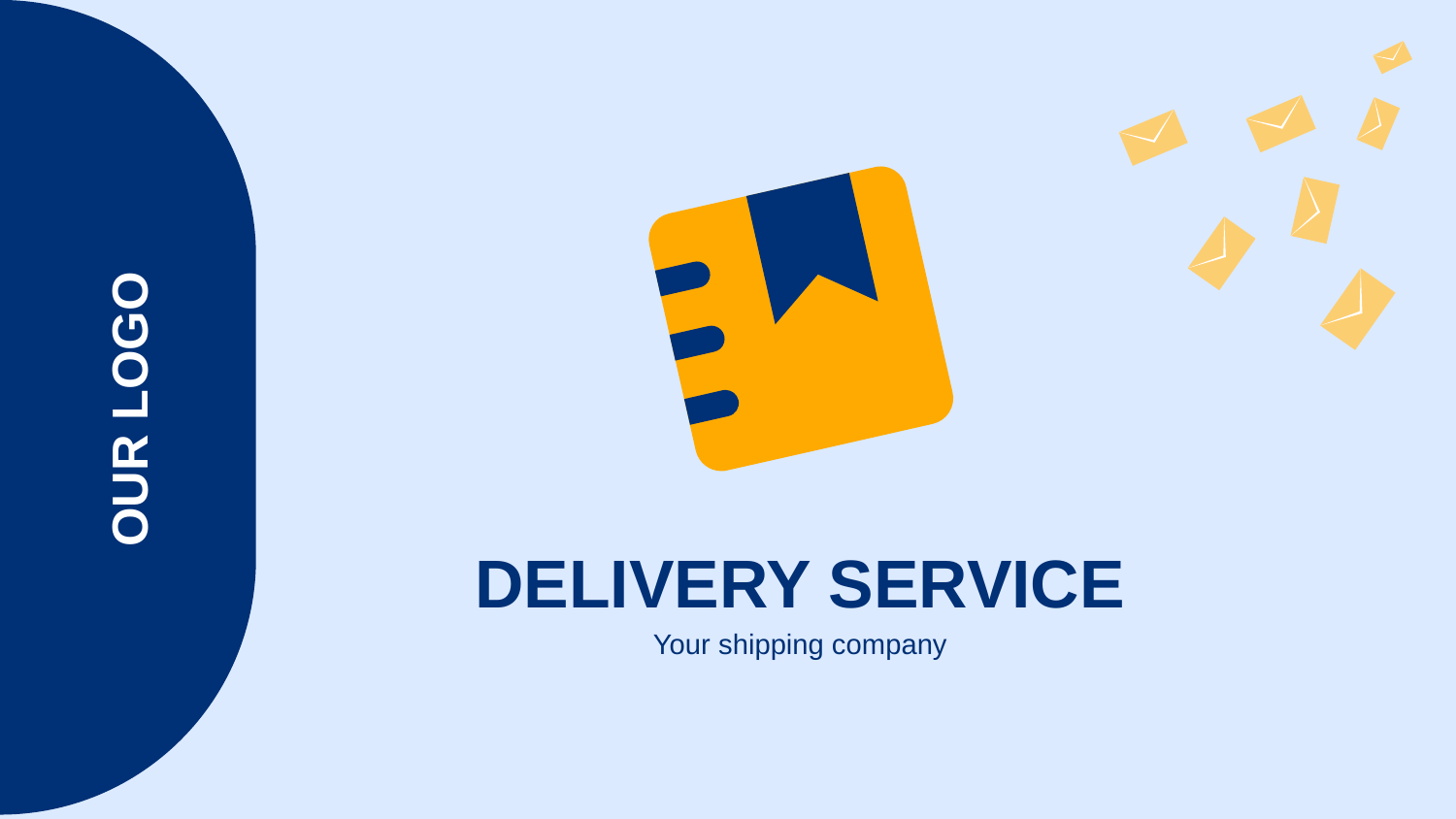

# OUR LOGO
DELIVERY SERVICE
Your shipping company